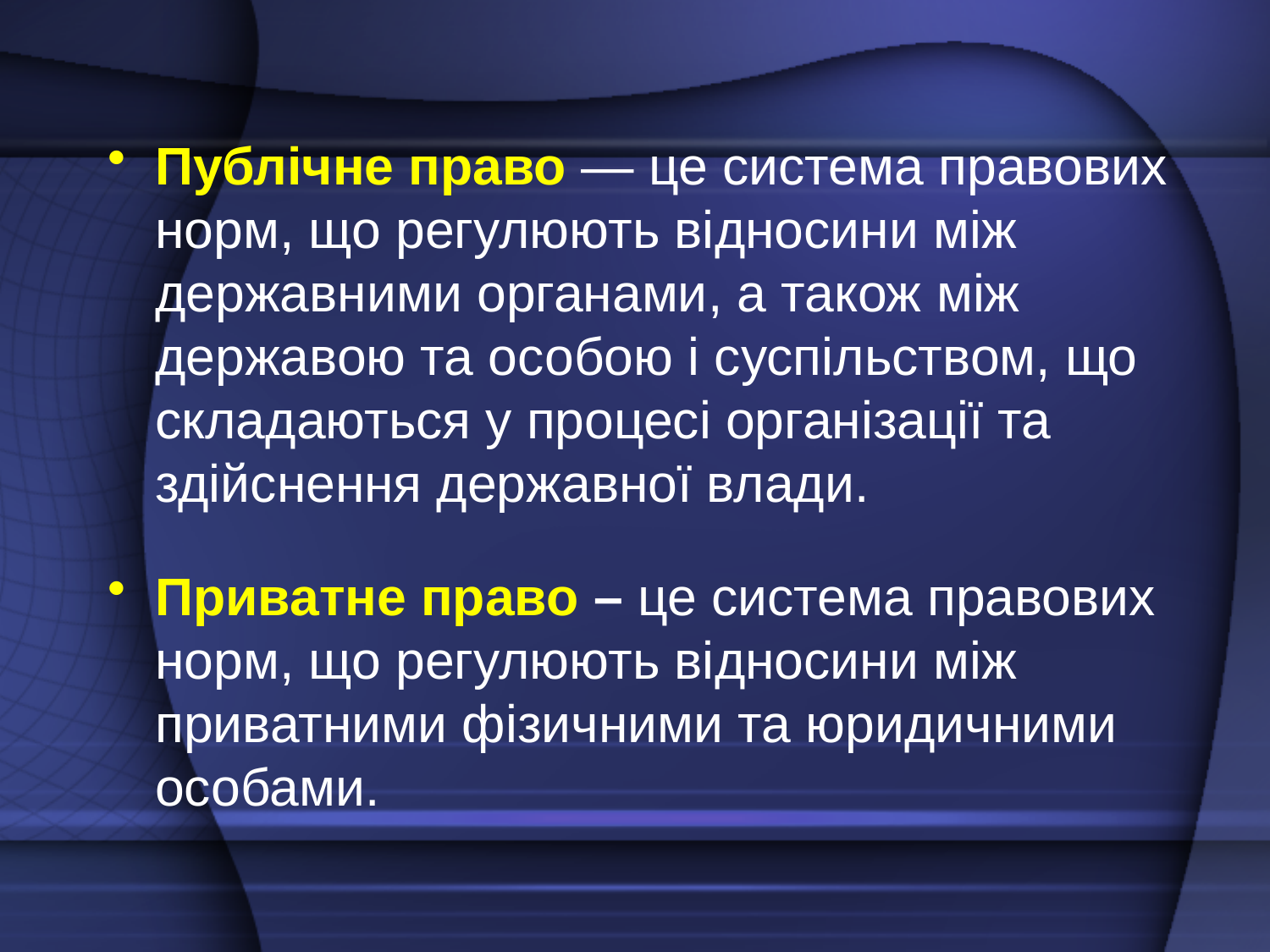

#
Публічне право — це система правових норм, що регулюють відносини між державними органами, а також між державою та особою і суспільством, що складаються у процесі організації та здійснення державної влади.

Приватне право – це система правових норм, що регулюють відносини між приватними фізичними та юридичними особами.